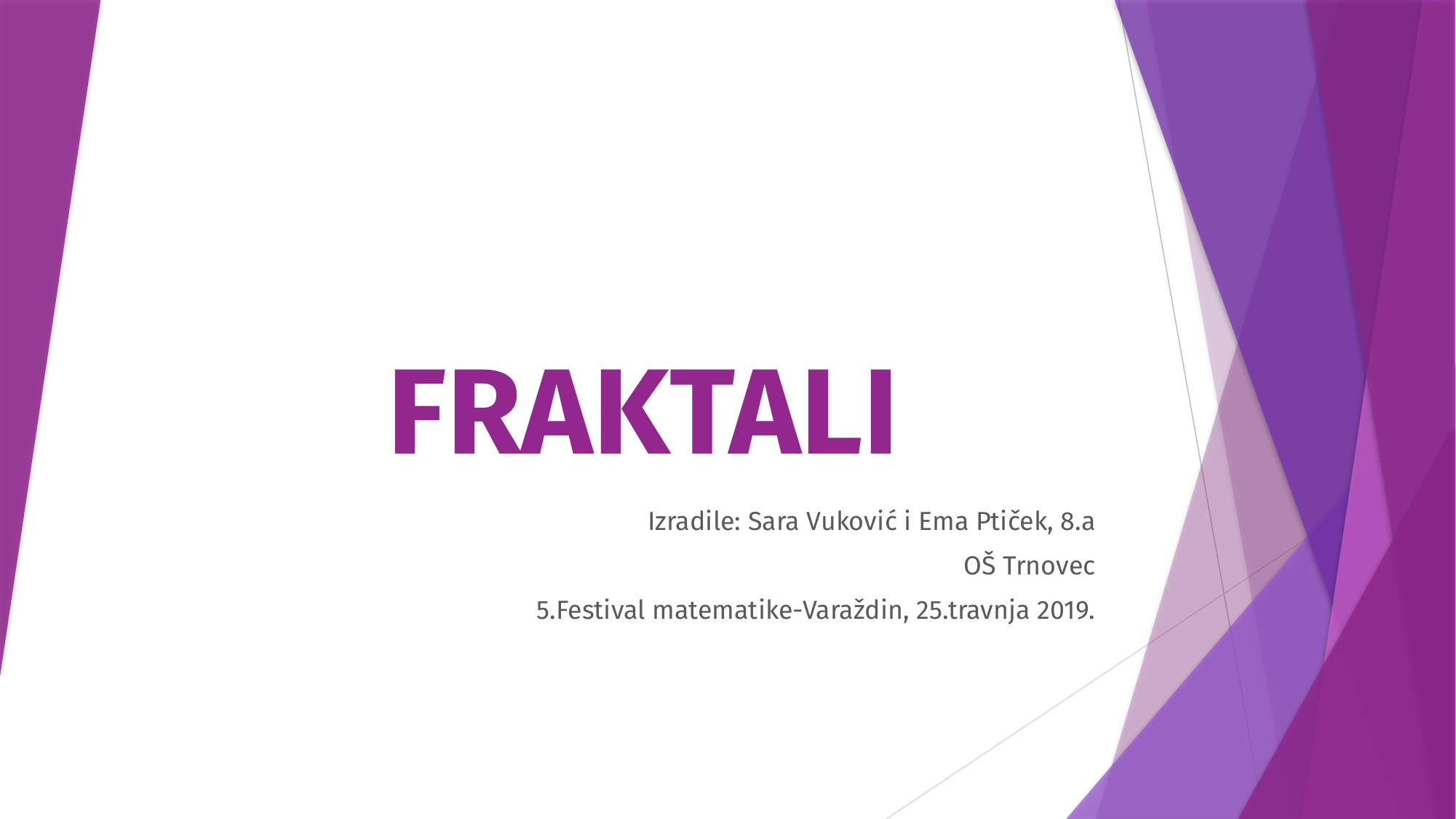

# FRAKTALI
Izradile: Sara Vuković i Ema Ptiček, 8.a
OŠ Trnovec
5.Festival matematike-Varaždin, 25.travnja 2019.